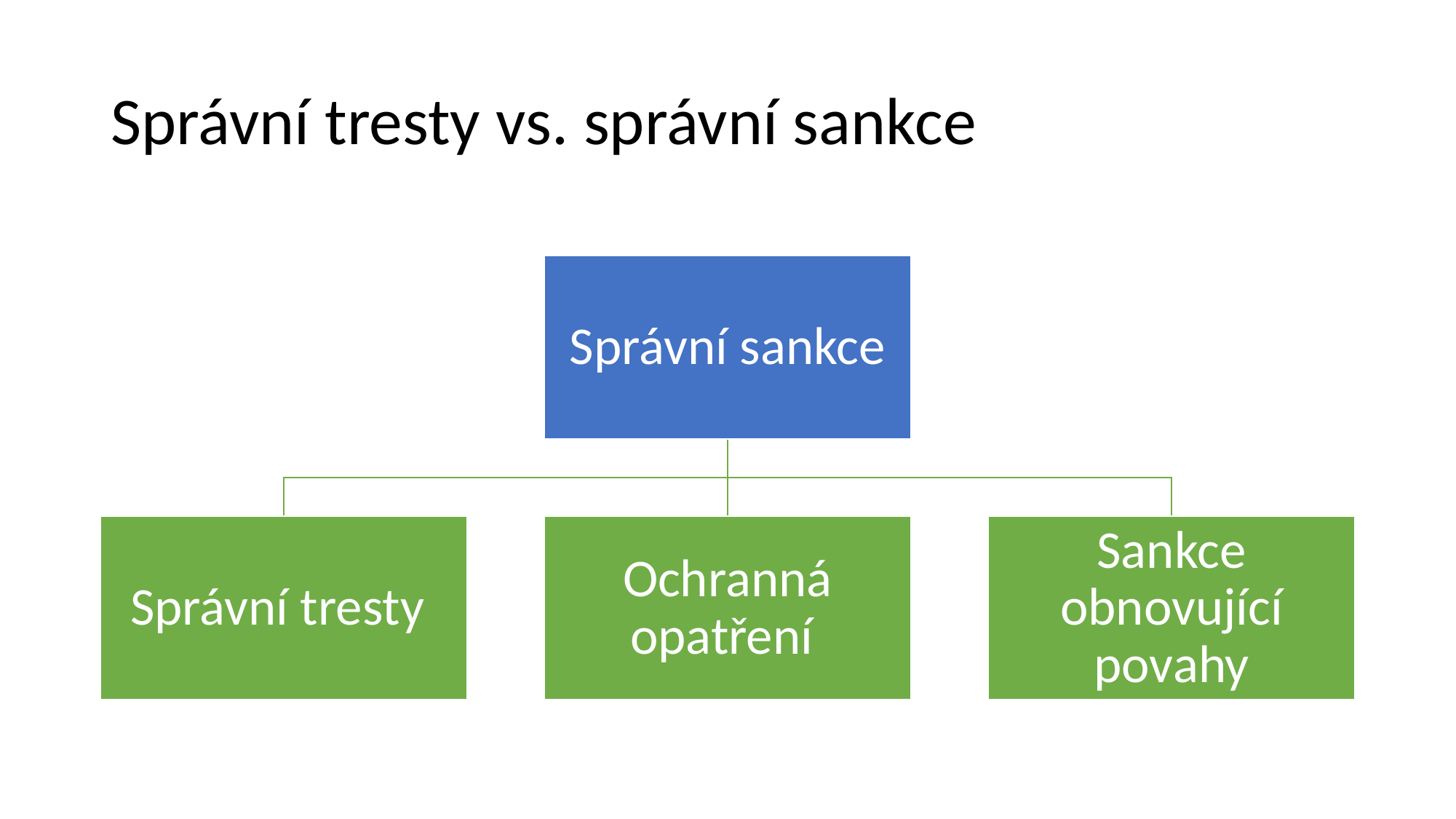

# Správní tresty vs. správní sankce
Správní sankce
Správní tresty
Ochranná opatření
Sankce obnovující povahy